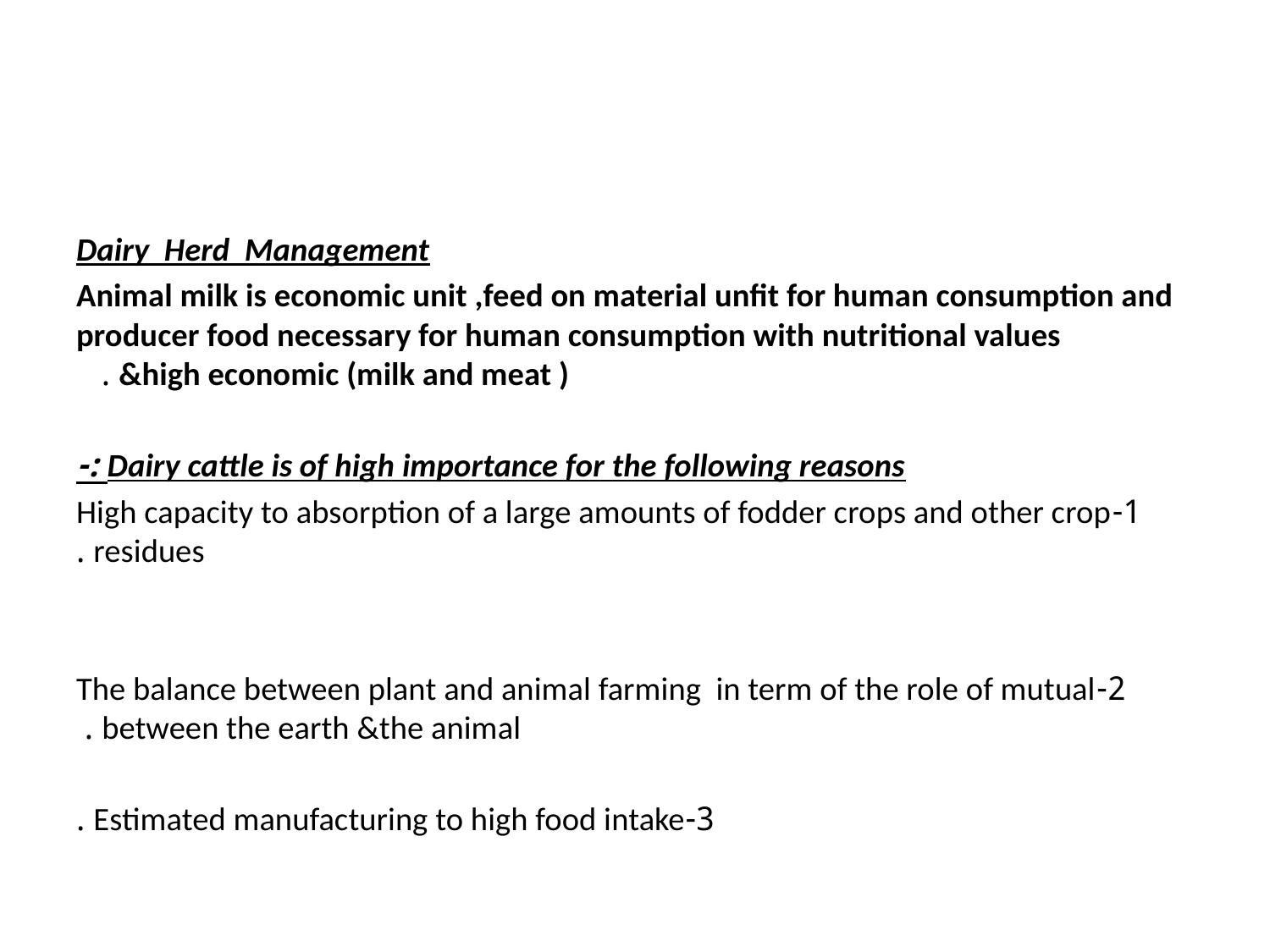

#
Dairy  Herd  Management
Animal milk is economic unit ,feed on material unfit for human consumption and producer food necessary for human consumption with nutritional values &high economic (milk and meat ) .

Dairy cattle is of high importance for the following reasons :-
1-High capacity to absorption of a large amounts of fodder crops and other crop residues .

2-The balance between plant and animal farming  in term of the role of mutual between the earth &the animal .

3-Estimated manufacturing to high food intake .